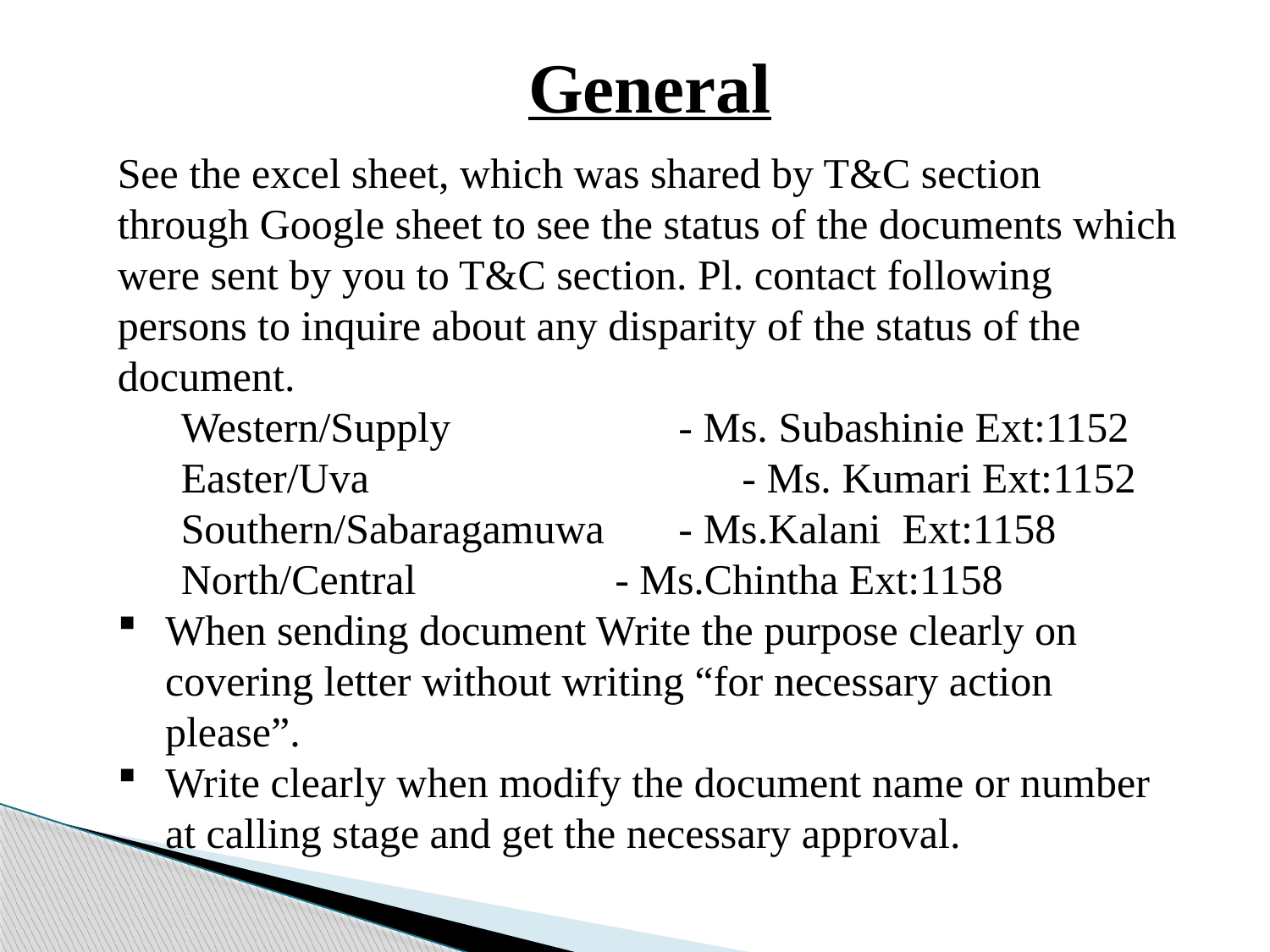

General

See the excel sheet, which was shared by T&C section through Google sheet to see the status of the documents which were sent by you to T&C section. Pl. contact following persons to inquire about any disparity of the status of the document.
      Western/Supply	                 - Ms. Subashinie Ext:1152
Easter/Uva		                 - Ms. Kumari Ext:1152
Southern/Sabaragamuwa       - Ms.Kalani  Ext:1158
North/Central		     - Ms.Chintha Ext:1158
When sending document Write the purpose clearly on covering letter without writing “for necessary action please”.
Write clearly when modify the document name or number at calling stage and get the necessary approval.